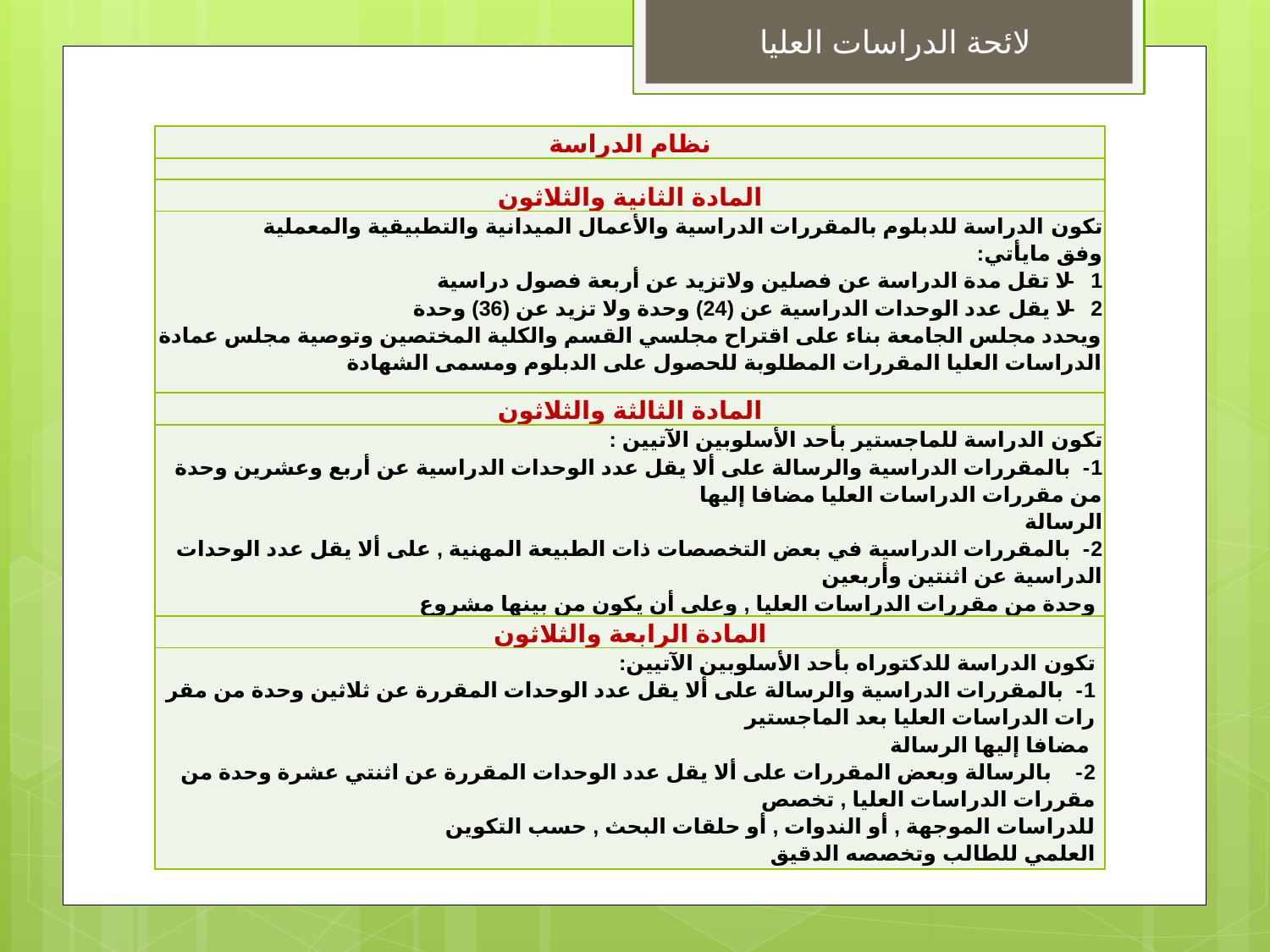

لائحة الدراسات العليا
| نظام الدراسة |
| --- |
|  |
| المادة الثانية والثلاثون |
| تكون الدراسة للدبلوم بالمقررات الدراسية والأعمال الميدانية والتطبيقية والمعملية وفق مايأتي: 1-  لا تقل مدة الدراسة عن فصلين ولاتزيد عن أربعة فصول دراسية 2-  لا يقل عدد الوحدات الدراسية عن (24) وحدة ولا تزيد عن (36) وحدة ويحدد مجلس الجامعة بناء على اقتراح مجلسي القسم والكلية المختصين وتوصية مجلس عمادة الدراسات العليا المقررات المطلوبة للحصول على الدبلوم ومسمى الشهادة |
| المادة الثالثة والثلاثون |
| تكون الدراسة للماجستير بأحد الأسلوبين الآتيين : 1-  بالمقررات الدراسية والرسالة على ألا يقل عدد الوحدات الدراسية عن أربع وعشرين وحدة من مقررات الدراسات العليا مضافا إليها  الرسالة 2-  بالمقررات الدراسية في بعض التخصصات ذات الطبيعة المهنية , على ألا يقل عدد الوحدات الدراسية عن اثنتين وأربعين  وحدة من مقررات الدراسات العليا , وعلى أن يكون من بينها مشروع بحثي يحسب بثلاث وحدات على الأقل ويراعي أن تشتمل الخطة الدراسية للماجستير على مقررات دراسات عليا ذات علاقة بالتخصص من أقسام أخرى كلما أمكن ذلك |
| المادة الرابعة والثلاثون |
| --- |
| تكون الدراسة للدكتوراه بأحد الأسلوبين الآتيين: 1-  بالمقررات الدراسية والرسالة على ألا يقل عدد الوحدات المقررة عن ثلاثين وحدة من مقررات الدراسات العليا بعد الماجستير  مضافا إليها الرسالة 2-    بالرسالة وبعض المقررات على ألا يقل عدد الوحدات المقررة عن اثنتي عشرة وحدة من مقررات الدراسات العليا , تخصص  للدراسات الموجهة , أو الندوات , أو حلقات البحث , حسب التكوين العلمي للطالب وتخصصه الدقيق |